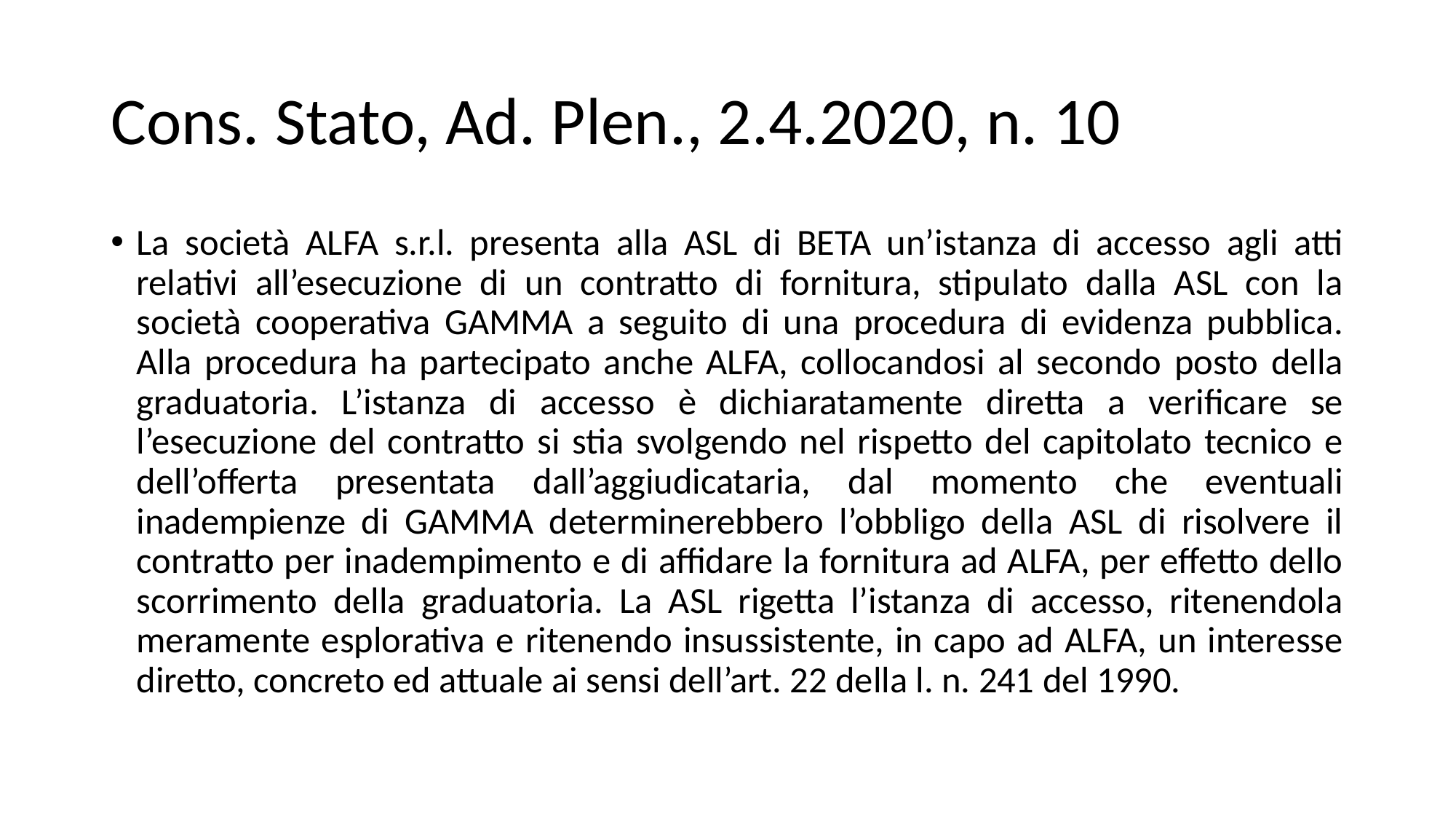

# Cons. Stato, Ad. Plen., 2.4.2020, n. 10
La società ALFA s.r.l. presenta alla ASL di BETA un’istanza di accesso agli atti relativi all’esecuzione di un contratto di fornitura, stipulato dalla ASL con la società cooperativa GAMMA a seguito di una procedura di evidenza pubblica. Alla procedura ha partecipato anche ALFA, collocandosi al secondo posto della graduatoria. L’istanza di accesso è dichiaratamente diretta a verificare se l’esecuzione del contratto si stia svolgendo nel rispetto del capitolato tecnico e dell’offerta presentata dall’aggiudicataria, dal momento che eventuali inadempienze di GAMMA determinerebbero l’obbligo della ASL di risolvere il contratto per inadempimento e di affidare la fornitura ad ALFA, per effetto dello scorrimento della graduatoria. La ASL rigetta l’istanza di accesso, ritenendola meramente esplorativa e ritenendo insussistente, in capo ad ALFA, un interesse diretto, concreto ed attuale ai sensi dell’art. 22 della l. n. 241 del 1990.